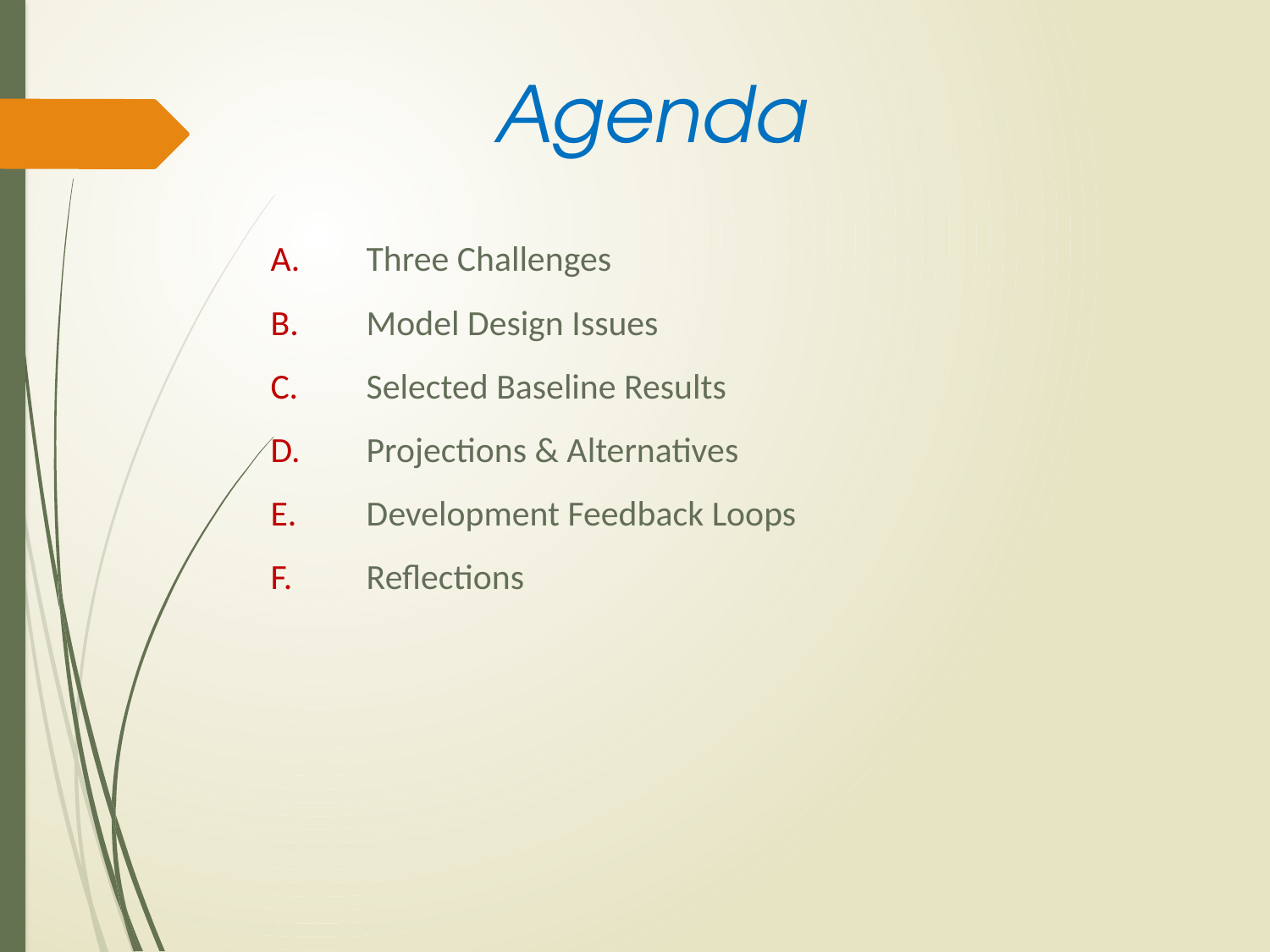

# Agenda
Three Challenges
Model Design Issues
Selected Baseline Results
Projections & Alternatives
Development Feedback Loops
Reflections